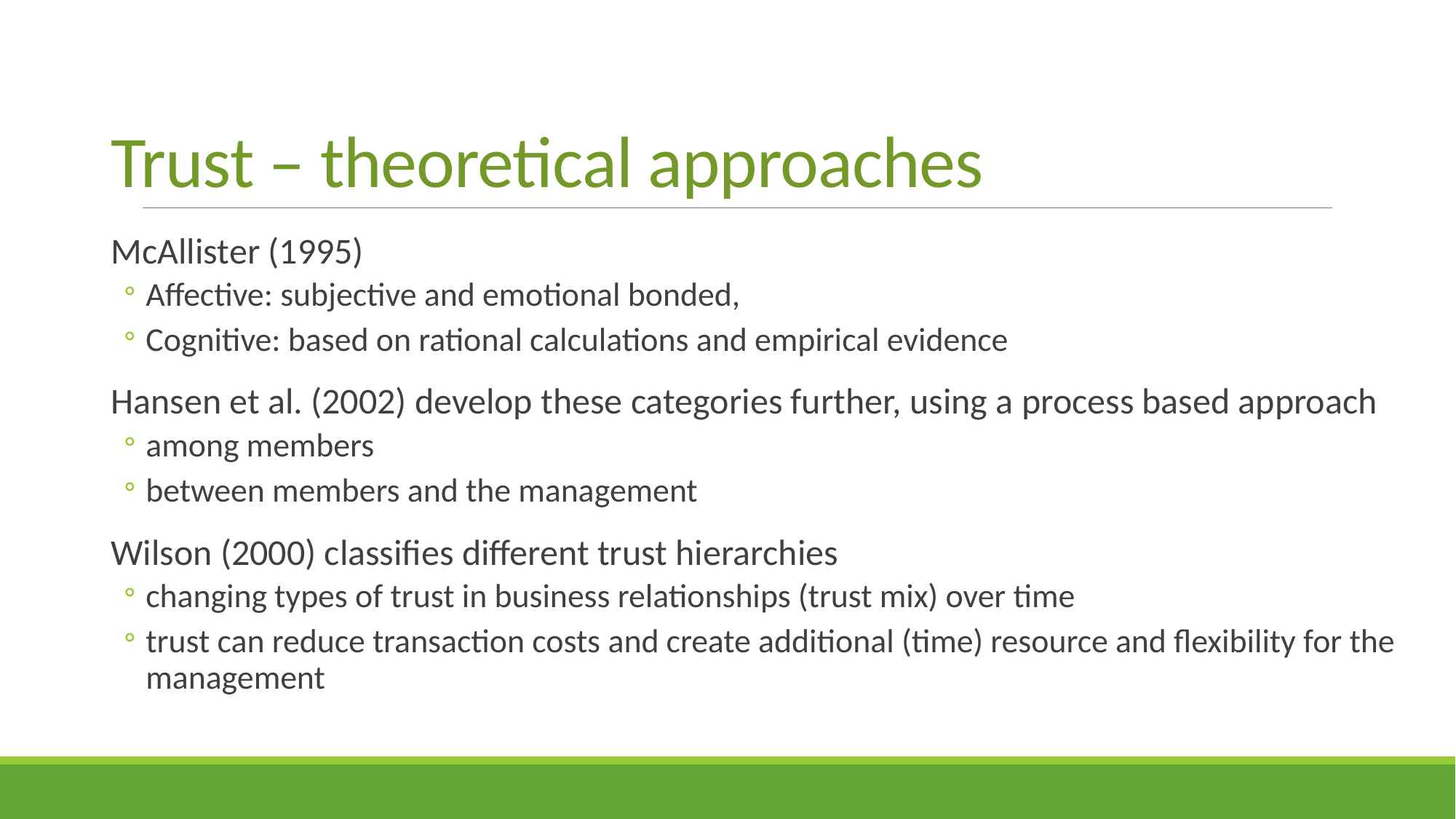

# Trust – theoretical approaches
McAllister (1995)
Affective: subjective and emotional bonded,
Cognitive: based on rational calculations and empirical evidence
Hansen et al. (2002) develop these categories further, using a process based approach
among members
between members and the management
Wilson (2000) classifies different trust hierarchies
changing types of trust in business relationships (trust mix) over time
trust can reduce transaction costs and create additional (time) resource and flexibility for the management